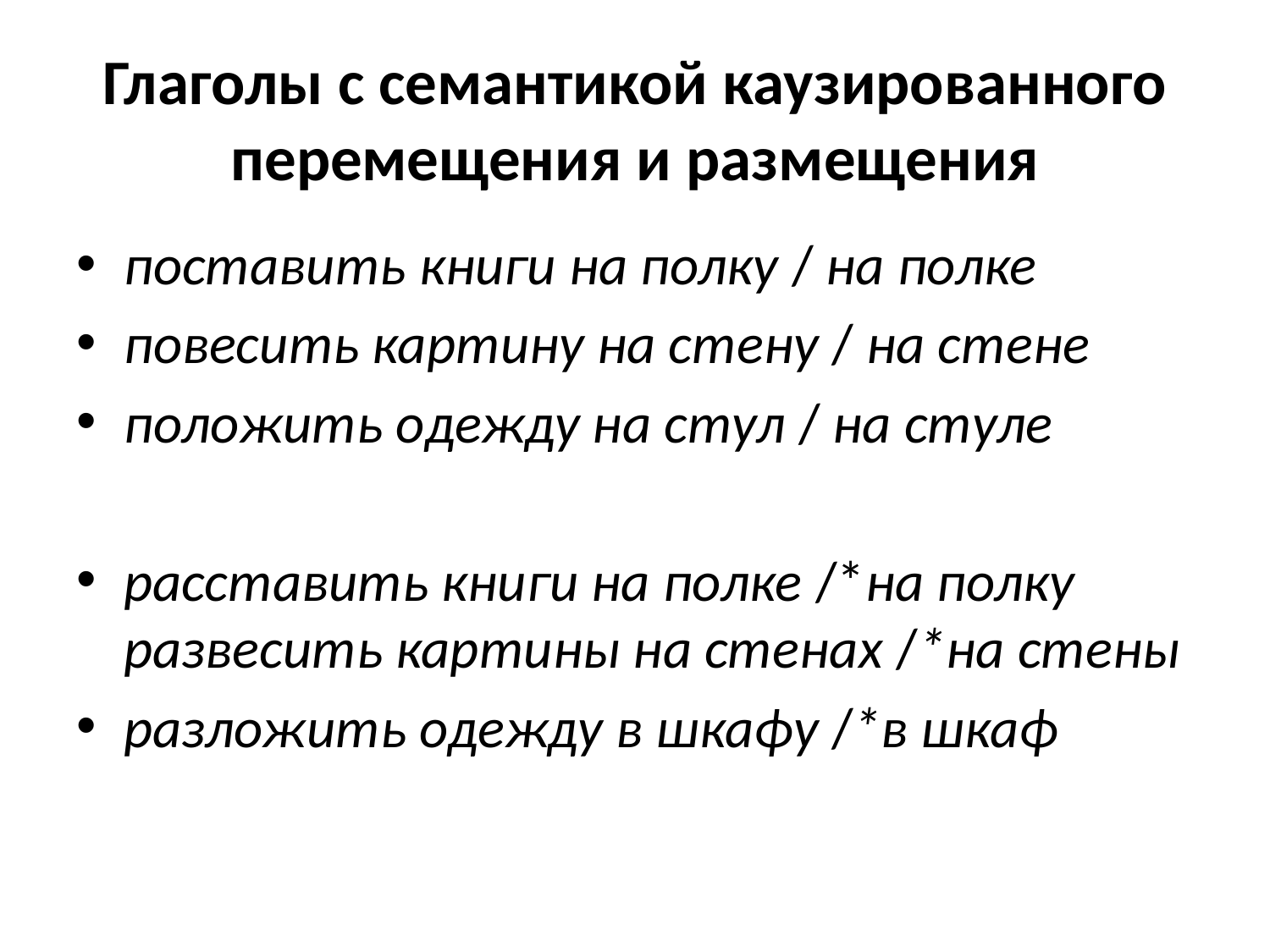

# Глаголы с семантикой каузированного перемещения и размещения
поставить книги на полку / на полке
повесить картину на стену / на стене
положить одежду на стул / на стуле

расставить книги на полке /*на полку развесить картины на стенах /*на стены
разложить одежду в шкафу /*в шкаф